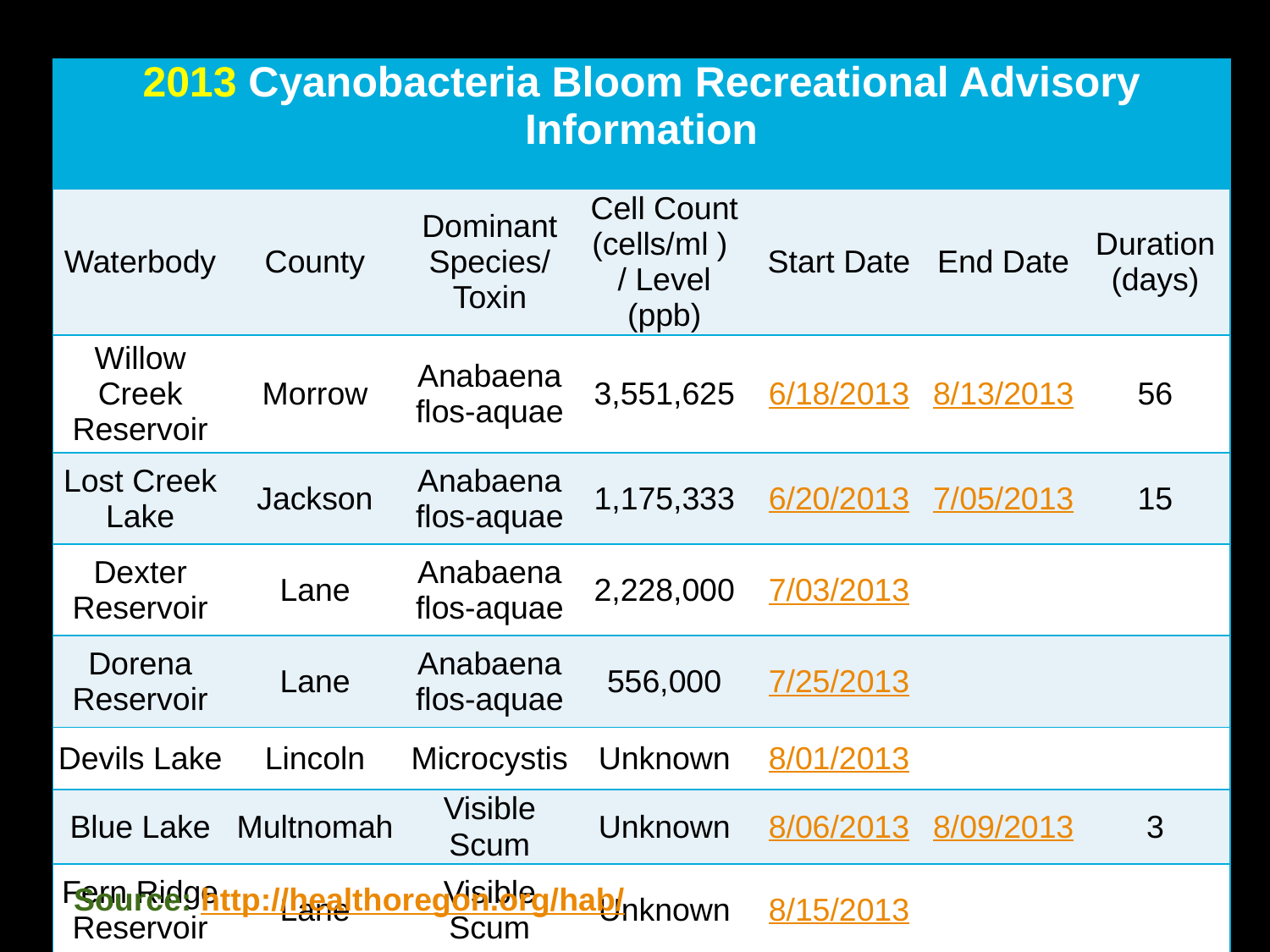

| 2013 Cyanobacteria Bloom Recreational Advisory Information |  |  |  |  |  |  |
| --- | --- | --- | --- | --- | --- | --- |
| Waterbody​ | County​ | Dominant Species/ Toxin​ | Cell Count (cells/ml ) / Level​ (ppb) | ​Start Date | ​End Date | ​Duration (days) |
| Willow Creek Reservoir​ | ​Morrow | ​Anabaena flos-aquae | ​3,551,625 | ​6/18/2013 | 8/13/2013​ | 56​ |
| ​Lost Creek Lake | ​Jackson | Anabaena flos-aquae​ | 1,175,333​ | 6/20/2013 | 7/05/2013​ | 15​ |
| ​Dexter Reservoir | ​Lane | ​Anabaena flos-aquae | ​2,228,000 | ​7/03/2013 | ​ | ​ |
| ​Dorena Reservoir | ​Lane | Anabaena flos-aquae​ | ​556,000 | 7/25/2013​ | ​ | ​ |
| ​Devils Lake | ​Lincoln | Microcystis​ | Unknown​ | 8/01/2013​ | ​ | ​ |
| ​Blue Lake | ​Multnomah | ​Visible Scum | ​Unknown | ​8/06/2013 | 8/09/2013​ | 3​ |
| ​Fern Ridge Reservoir | ​Lane | ​Visible Scum | ​Unknown | ​8/15/2013 | ​ | ​ |
Source: http://healthoregon.org/hab/